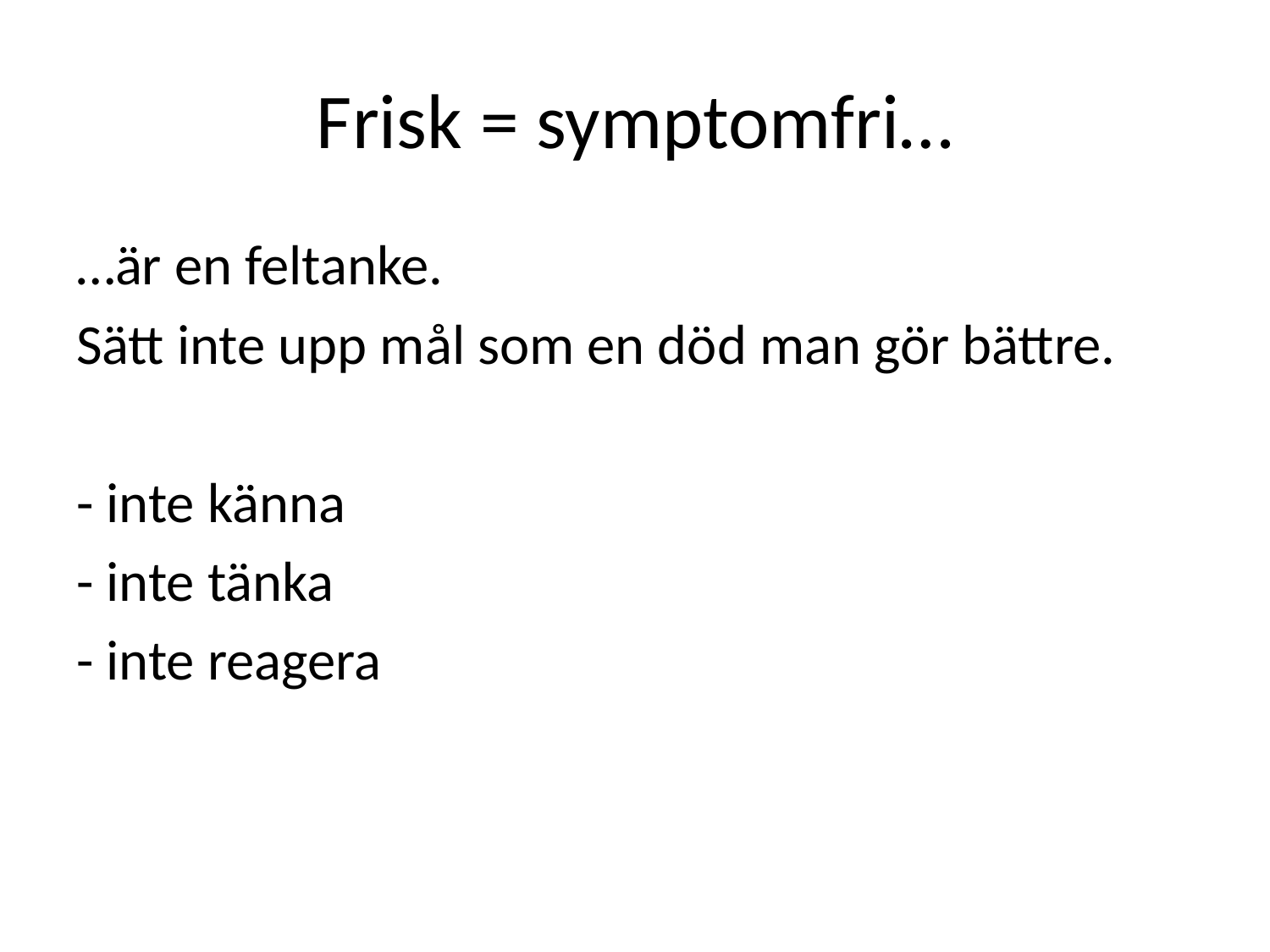

# Frisk = symptomfri…
…är en feltanke.
Sätt inte upp mål som en död man gör bättre.

- inte känna
- inte tänka
- inte reagera